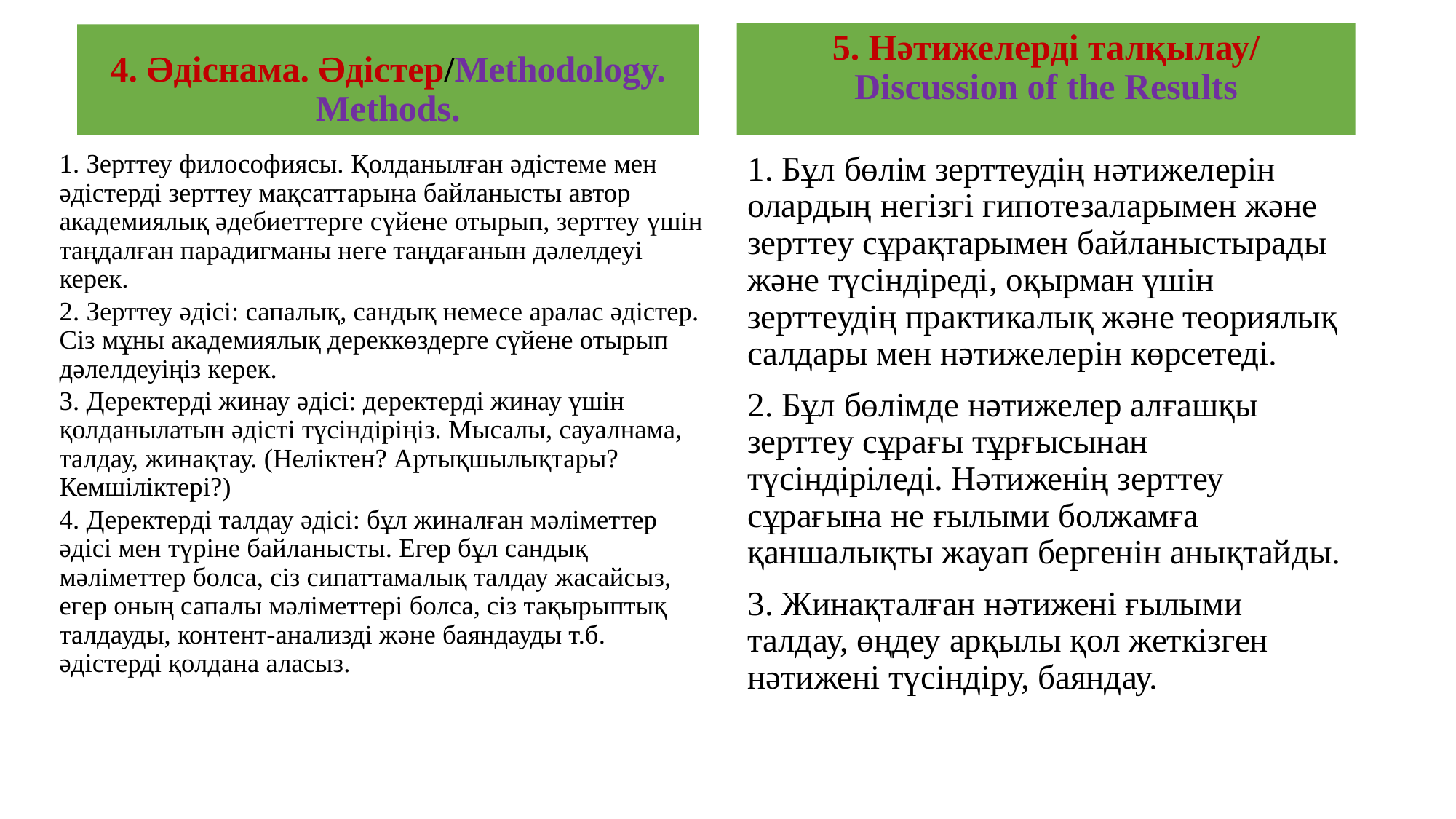

5. Нәтижелерді талқылау/ Discussion of the Results

4. Әдіснама. Әдістер/Methodology. Methods.
1. Зерттеу философиясы. Қолданылған әдістеме мен әдістерді зерттеу мақсаттарына байланысты автор академиялық әдебиеттерге сүйене отырып, зерттеу үшін таңдалған парадигманы неге таңдағанын дәлелдеуі керек.
2. Зерттеу әдісі: сапалық, сандық немесе аралас әдістер. Сіз мұны академиялық дереккөздерге сүйене отырып дәлелдеуіңіз керек.
3. Деректерді жинау әдісі: деректерді жинау үшін қолданылатын әдісті түсіндіріңіз. Мысалы, сауалнама, талдау, жинақтау. (Неліктен? Артықшылықтары? Кемшіліктері?)
4. Деректерді талдау әдісі: бұл жиналған мәліметтер әдісі мен түріне байланысты. Егер бұл сандық мәліметтер болса, сіз сипаттамалық талдау жасайсыз, егер оның сапалы мәліметтері болса, сіз тақырыптық талдауды, контент-анализді және баяндауды т.б. әдістерді қолдана аласыз.
1. Бұл бөлім зерттеудің нәтижелерін олардың негізгі гипотезаларымен және зерттеу сұрақтарымен байланыстырады және түсіндіреді, оқырман үшін зерттеудің практикалық және теориялық салдары мен нәтижелерін көрсетеді.
2. Бұл бөлімде нәтижелер алғашқы зерттеу сұрағы тұрғысынан түсіндіріледі. Нәтиженің зерттеу сұрағына не ғылыми болжамға қаншалықты жауап бергенін анықтайды.
3. Жинақталған нәтижені ғылыми талдау, өңдеу арқылы қол жеткізген нәтижені түсіндіру, баяндау.